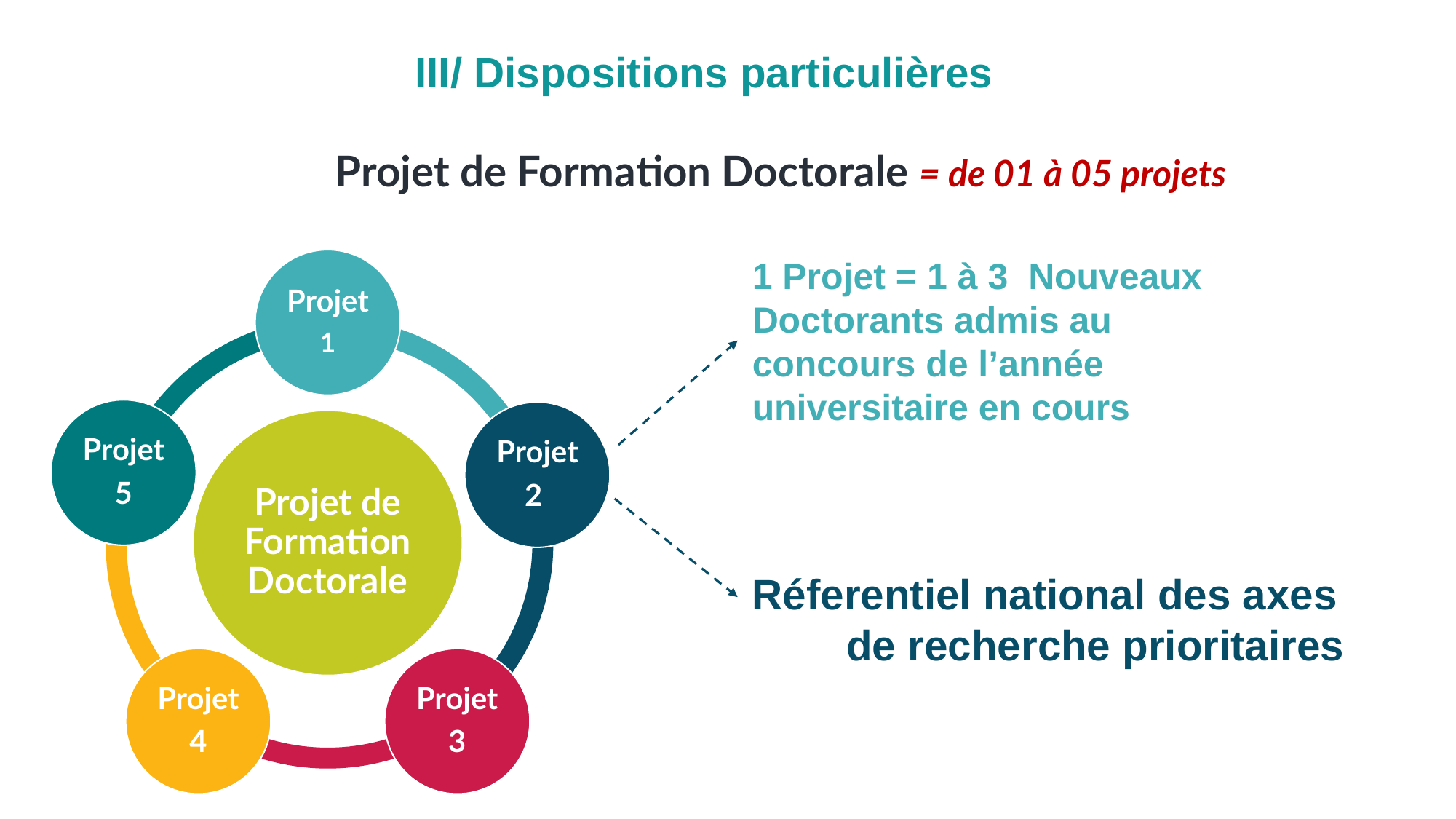

III/ Dispositions particulières
Projet de Formation Doctorale = de 01 à 05 projets
1 Projet = 1 à 3  Nouveaux Doctorants admis au concours de l’année universitaire en cours
Projet de Formation Doctorale
Projet
1
Projet
2
Projet
3
Projet
4
Projet
5
Réferentiel national des axes          de recherche prioritaires